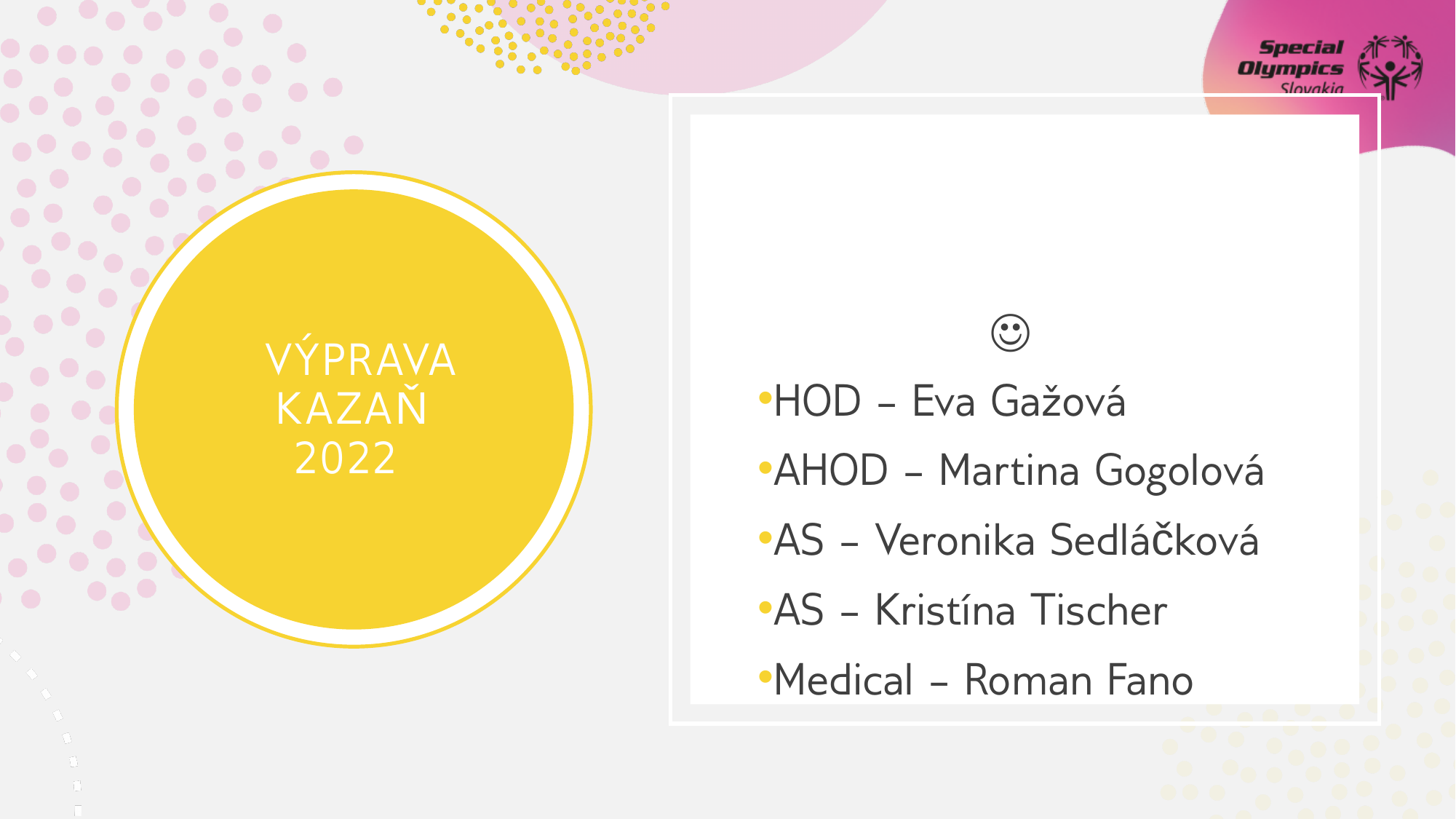

výpravA KAZAŇ 2022
                 ☺
HOD – Eva Gažová
AHOD – Martina Gogolová
AS – Veronika Sedláčková
AS – Kristína Tischer
Medical – Roman Fano